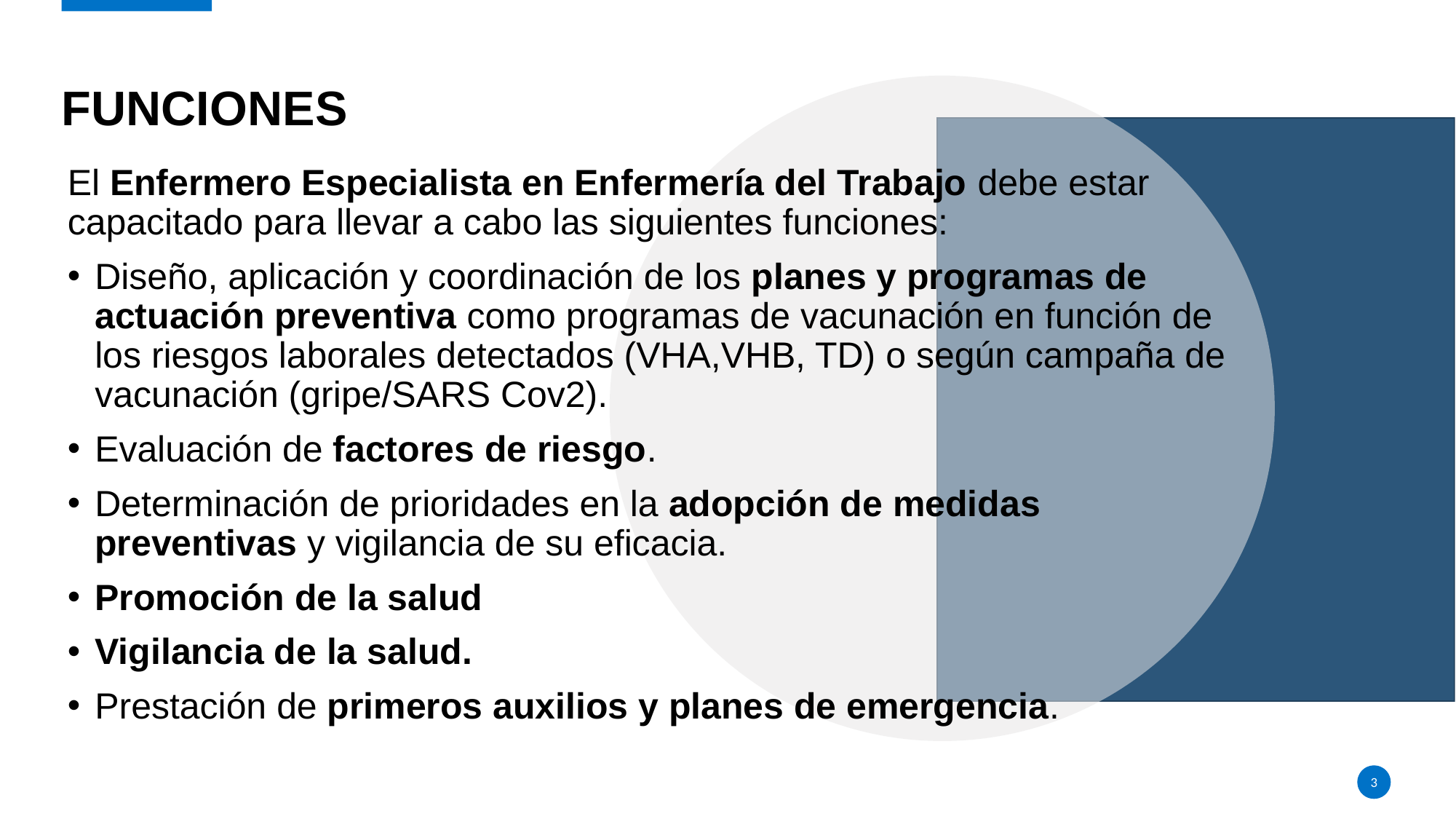

# FUNCIONES
El Enfermero Especialista en Enfermería del Trabajo debe estar capacitado para llevar a cabo las siguientes funciones:
Diseño, aplicación y coordinación de los planes y programas de actuación preventiva como programas de vacunación en función de los riesgos laborales detectados (VHA,VHB, TD) o según campaña de vacunación (gripe/SARS Cov2).
Evaluación de factores de riesgo.
Determinación de prioridades en la adopción de medidas preventivas y vigilancia de su eficacia.
Promoción de la salud
Vigilancia de la salud.
Prestación de primeros auxilios y planes de emergencia.

3